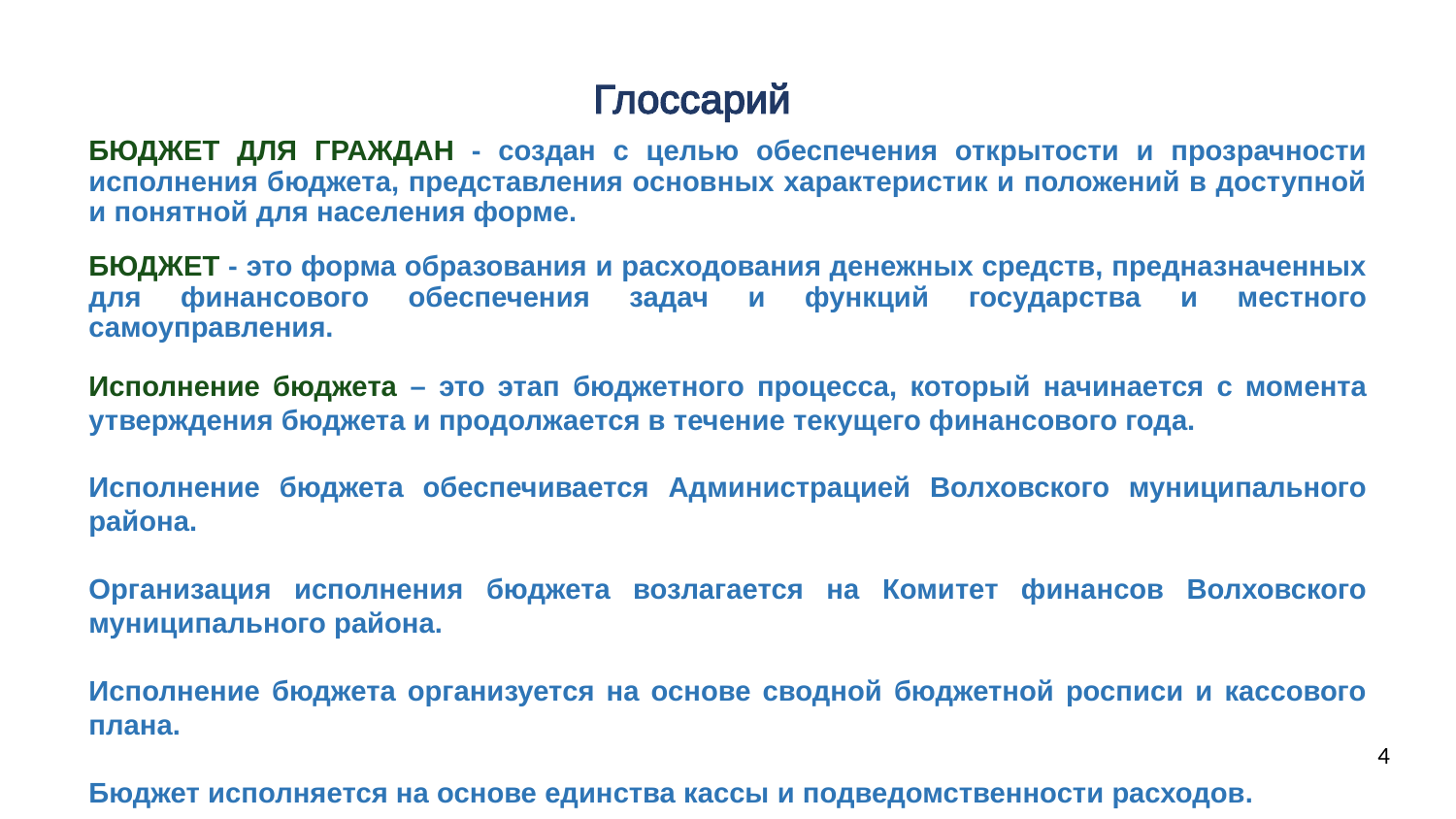

Глоссарий
БЮДЖЕТ ДЛЯ ГРАЖДАН - создан с целью обеспечения открытости и прозрачности исполнения бюджета, представления основных характеристик и положений в доступной и понятной для населения форме.
БЮДЖЕТ - это форма образования и расходования денежных средств, предназначенных для финансового обеспечения задач и функций государства и местного самоуправления.
Исполнение бюджета – это этап бюджетного процесса, который начинается с момента утверждения бюджета и продолжается в течение текущего финансового года.

Исполнение бюджета обеспечивается Администрацией Волховского муниципального района.

Организация исполнения бюджета возлагается на Комитет финансов Волховского муниципального района.

Исполнение бюджета организуется на основе сводной бюджетной росписи и кассового плана.

Бюджет исполняется на основе единства кассы и подведомственности расходов.

4